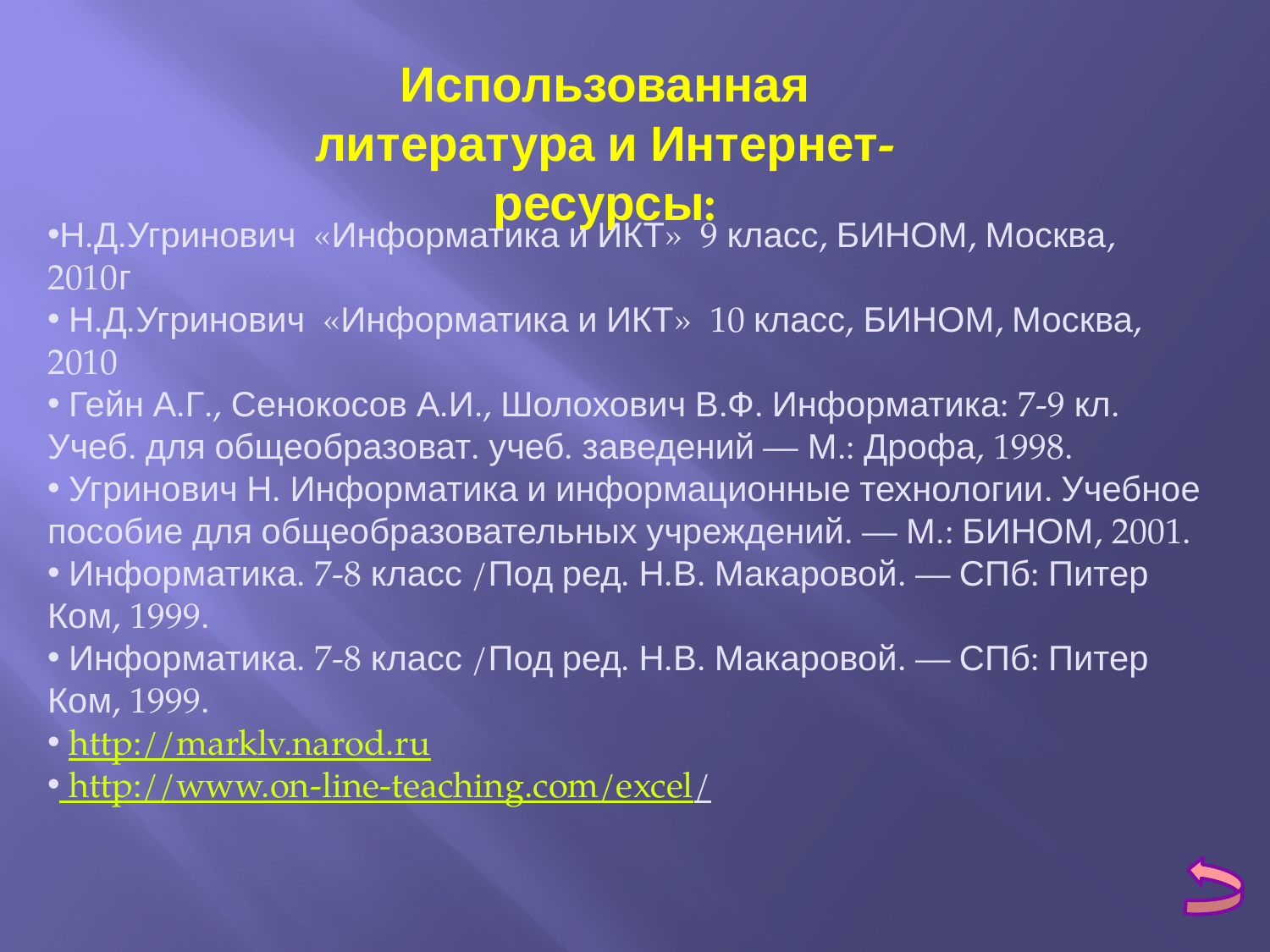

Использованная литература и Интернет- ресурсы:
Н.Д.Угринович  «Информатика и ИКТ»  9 класс, БИНОМ, Москва,  2010г
 Н.Д.Угринович  «Информатика и ИКТ»  10 класс, БИНОМ, Москва,  2010
 Гейн А.Г., Сенокосов А.И., Шолохович В.Ф. Информатика: 7-9 кл. Учеб. для общеобразоват. учеб. заведений — М.: Дрофа, 1998.
 Угринович Н. Информатика и информационные технологии. Учебное пособие для общеобразовательных учреждений. — М.: БИНОМ, 2001.
 Информатика. 7-8 класс /Под ред. Н.В. Макаровой. — СПб: Питер Ком, 1999.
 Информатика. 7-8 класс /Под ред. Н.В. Макаровой. — СПб: Питер Ком, 1999.
 http://marklv.narod.ru
 http://www.on-line-teaching.com/excel/